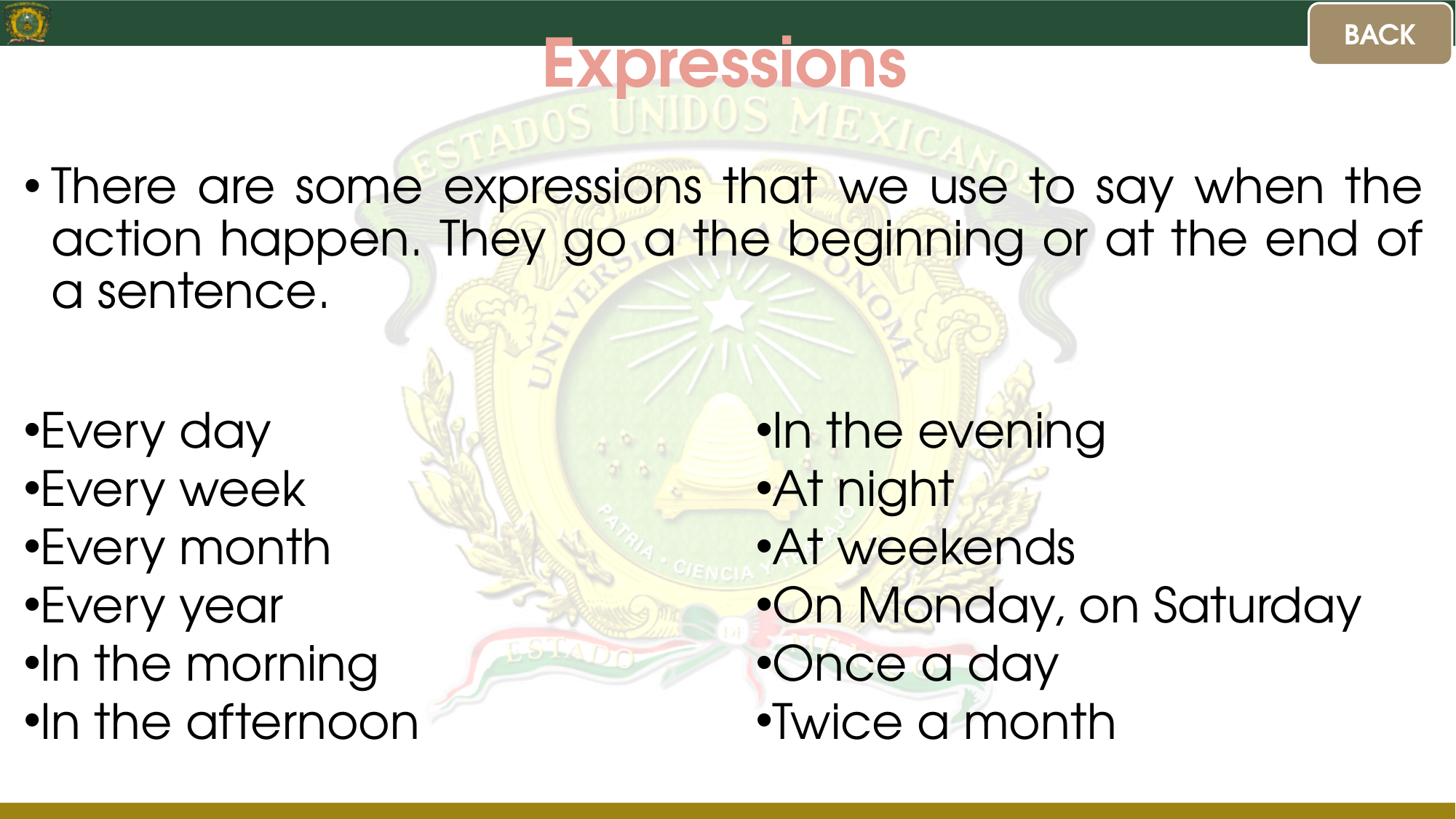

BACK
# Expressions
There are some expressions that we use to say when the action happen. They go a the beginning or at the end of a sentence.

Every day
Every week
Every month
Every year
In the morning
In the afternoon
In the evening
At night
At weekends
On Monday, on Saturday
Once a day
Twice a month